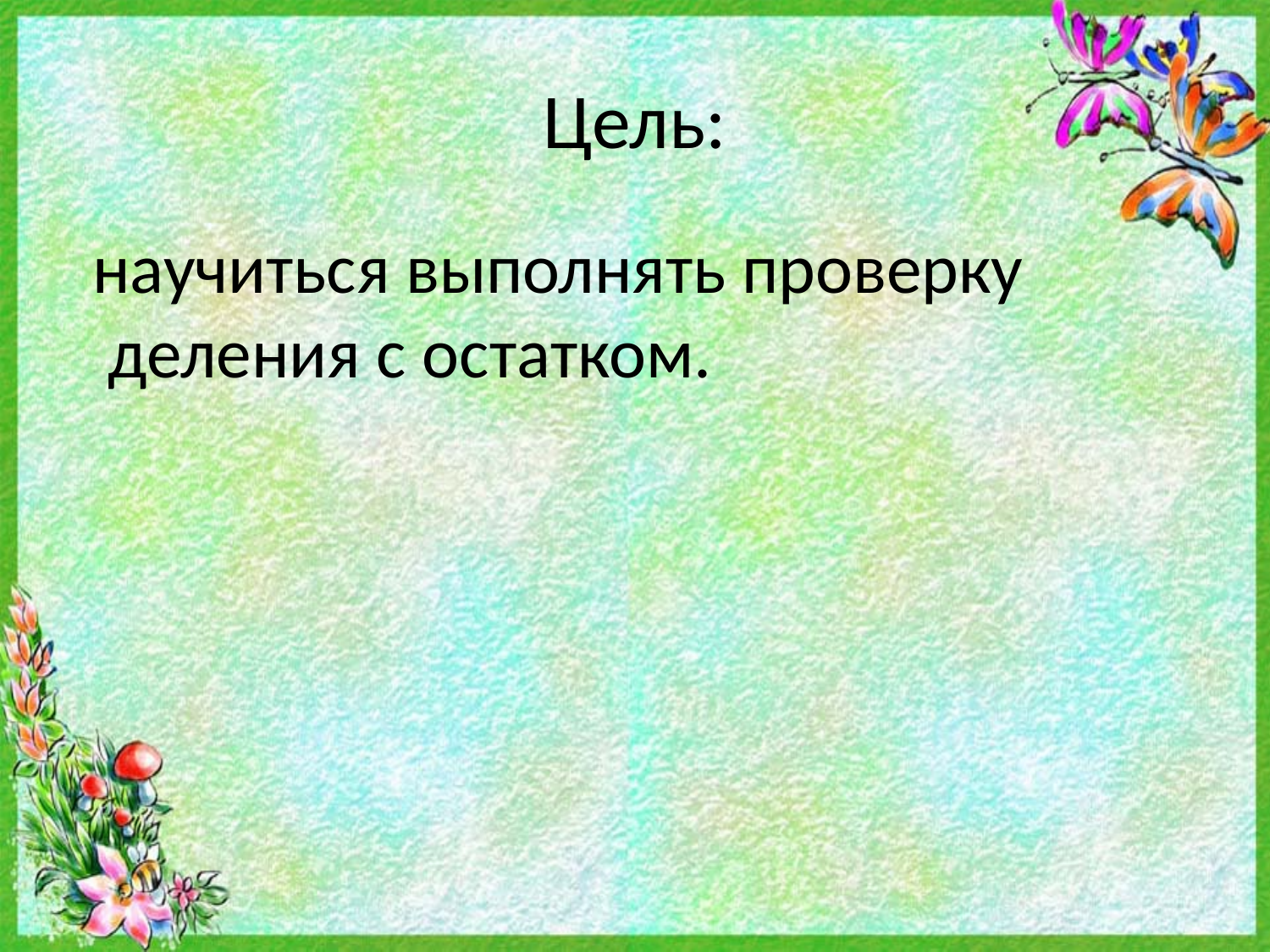

# Цель:
научиться выполнять проверку
 деления с остатком.